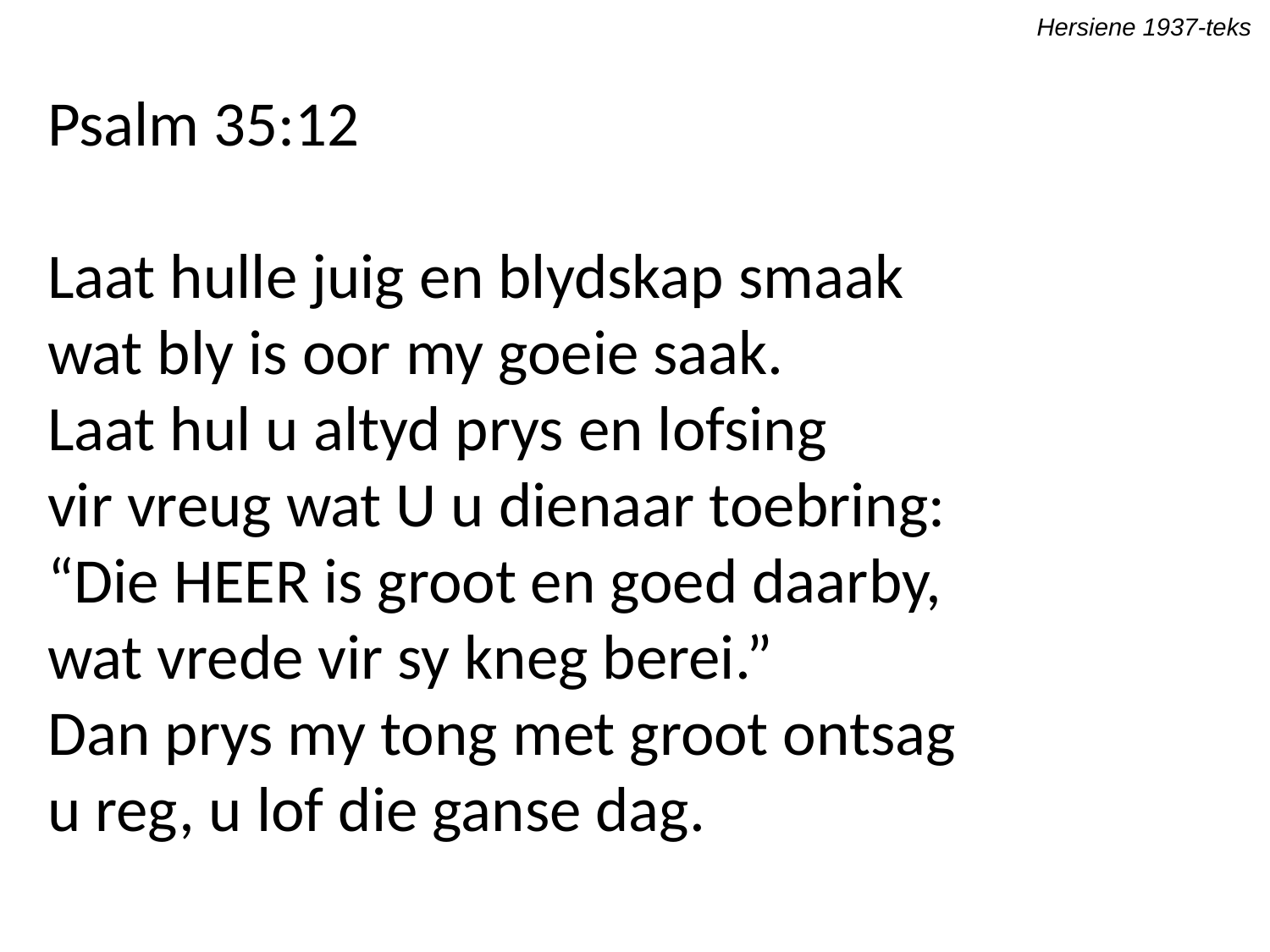

Hersiene 1937-teks
Psalm 35:12

Laat hulle juig en blydskap smaak
wat bly is oor my goeie saak.
Laat hul u altyd prys en lofsing
vir vreug wat U u dienaar toebring:
“Die Heer is groot en goed daarby,
wat vrede vir sy kneg berei.”
Dan prys my tong met groot ontsag
u reg, u lof die ganse dag.